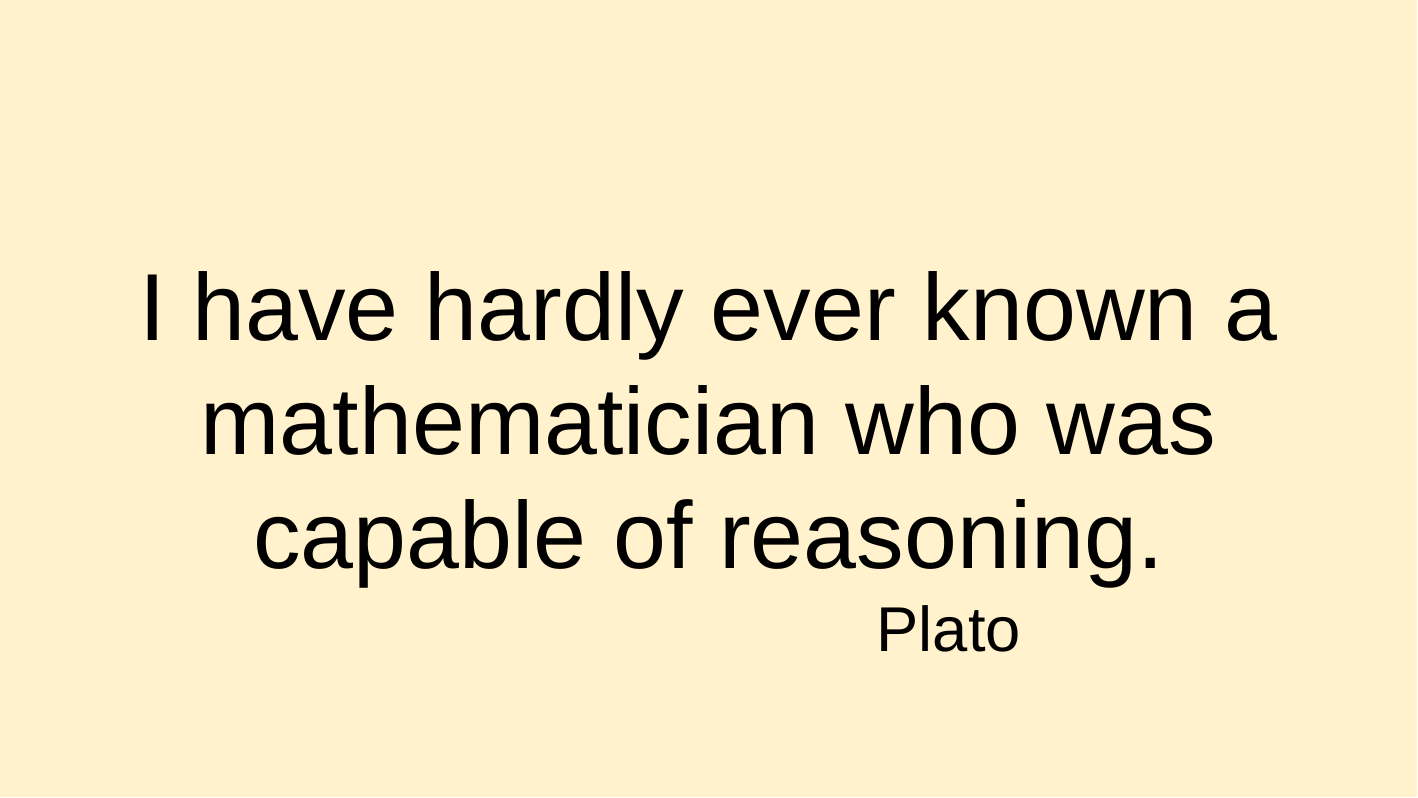

I have hardly ever known a mathematician who was capable of reasoning.
Plato